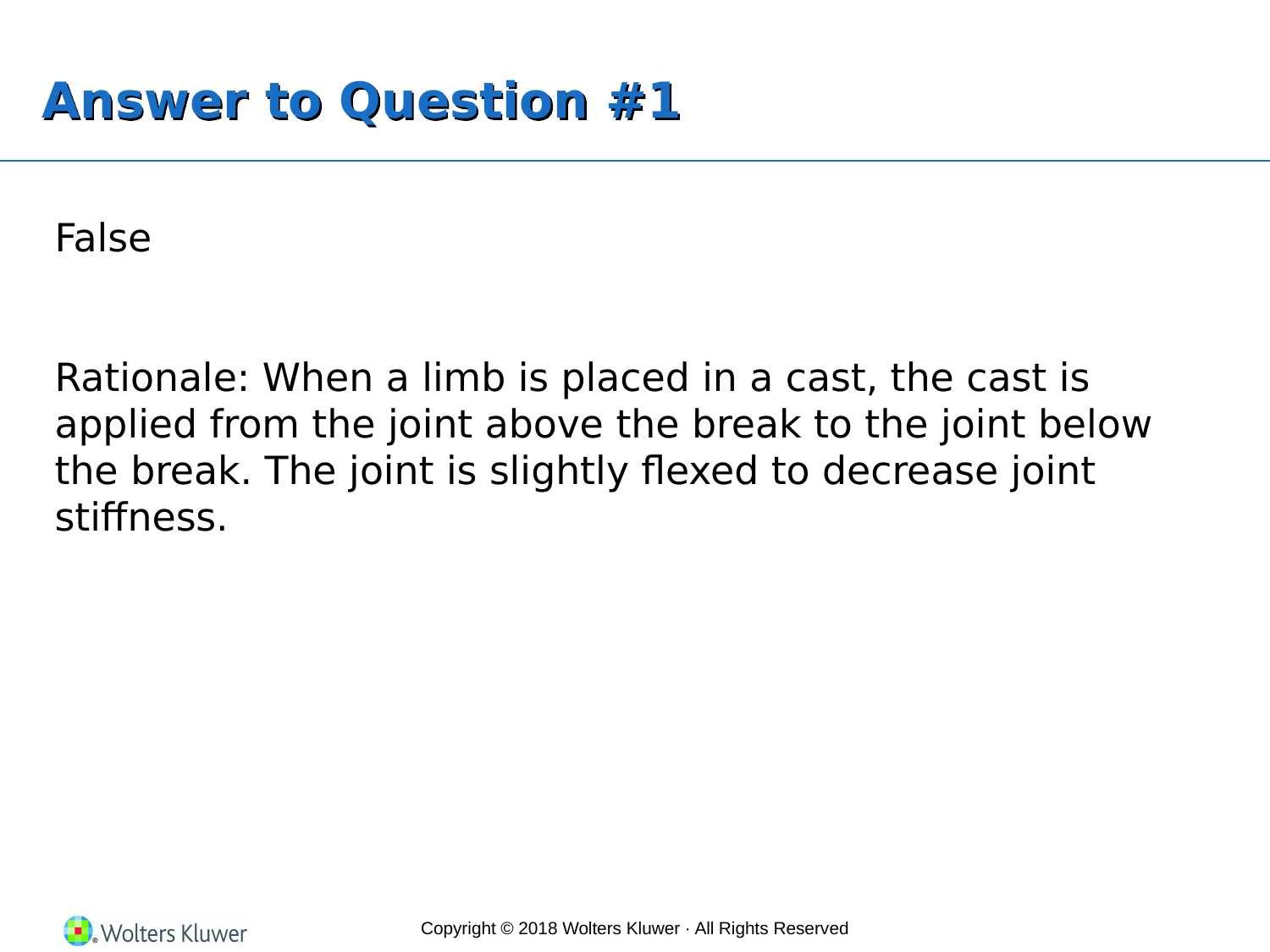

# Answer to Question #1
False

Rationale: When a limb is placed in a cast, the cast is applied from the joint above the break to the joint below the break. The joint is slightly flexed to decrease joint stiffness.